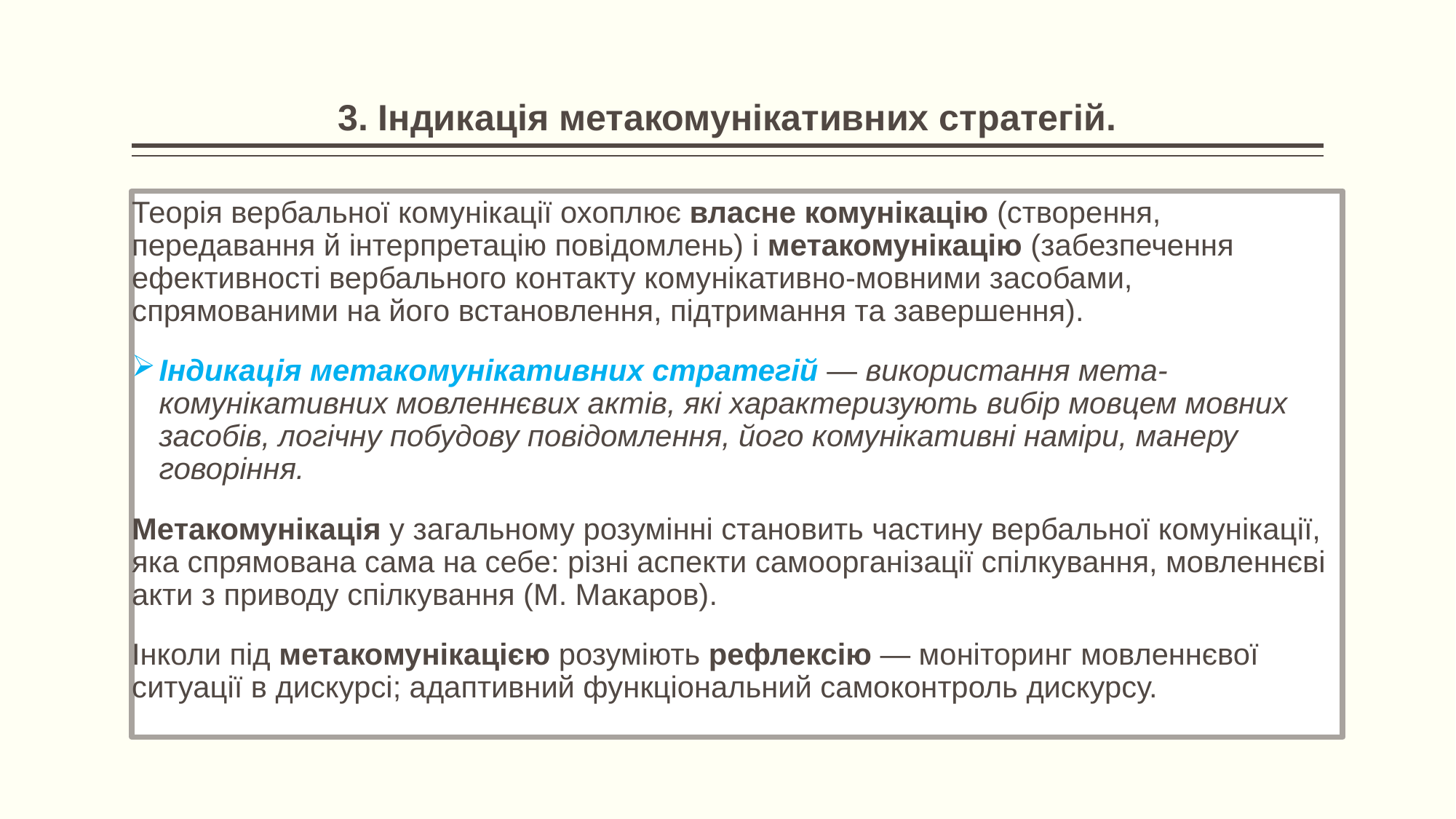

# 3. Індикація метакомунікативних стратегій.
Теорія вербальної комунікації охоплює власне комунікацію (створення, передавання й інтерпретацію повідомлень) і метакомунікацію (забезпечення ефективності вербального контакту комунікативно-мовними засобами, спрямованими на його встановлення, підтримання та завершення).
Індикація метакомунікативних стратегій — використання мета-комунікативних мовленнєвих актів, які характеризують вибір мовцем мовних засобів, логічну побудову повідомлення, його комунікативні наміри, манеру говоріння.
Метакомунікація у загальному розумінні становить частину вербальної комунікації, яка спрямована сама на себе: різні аспекти самоорганізації спілкування, мовленнєві акти з приводу спілкування (М. Макаров).
Інколи під метакомунікацією розуміють рефлексію — моніторинг мовленнєвої ситуації в дискурсі; адаптивний функціональний самоконтроль дискурсу.